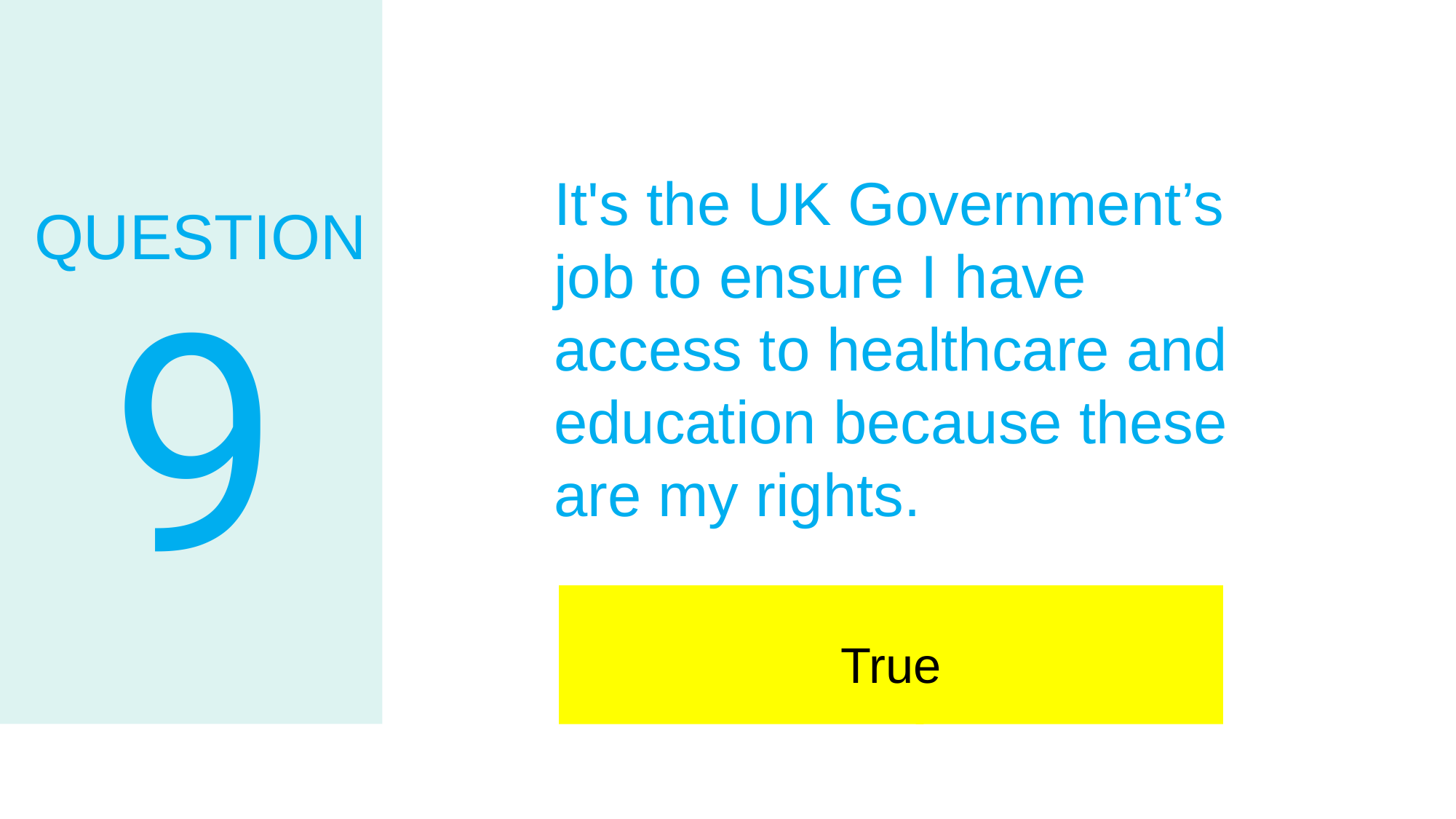

It's the UK Government’s job to ensure I have access to healthcare and education because these are my rights.
QUESTION
9

True